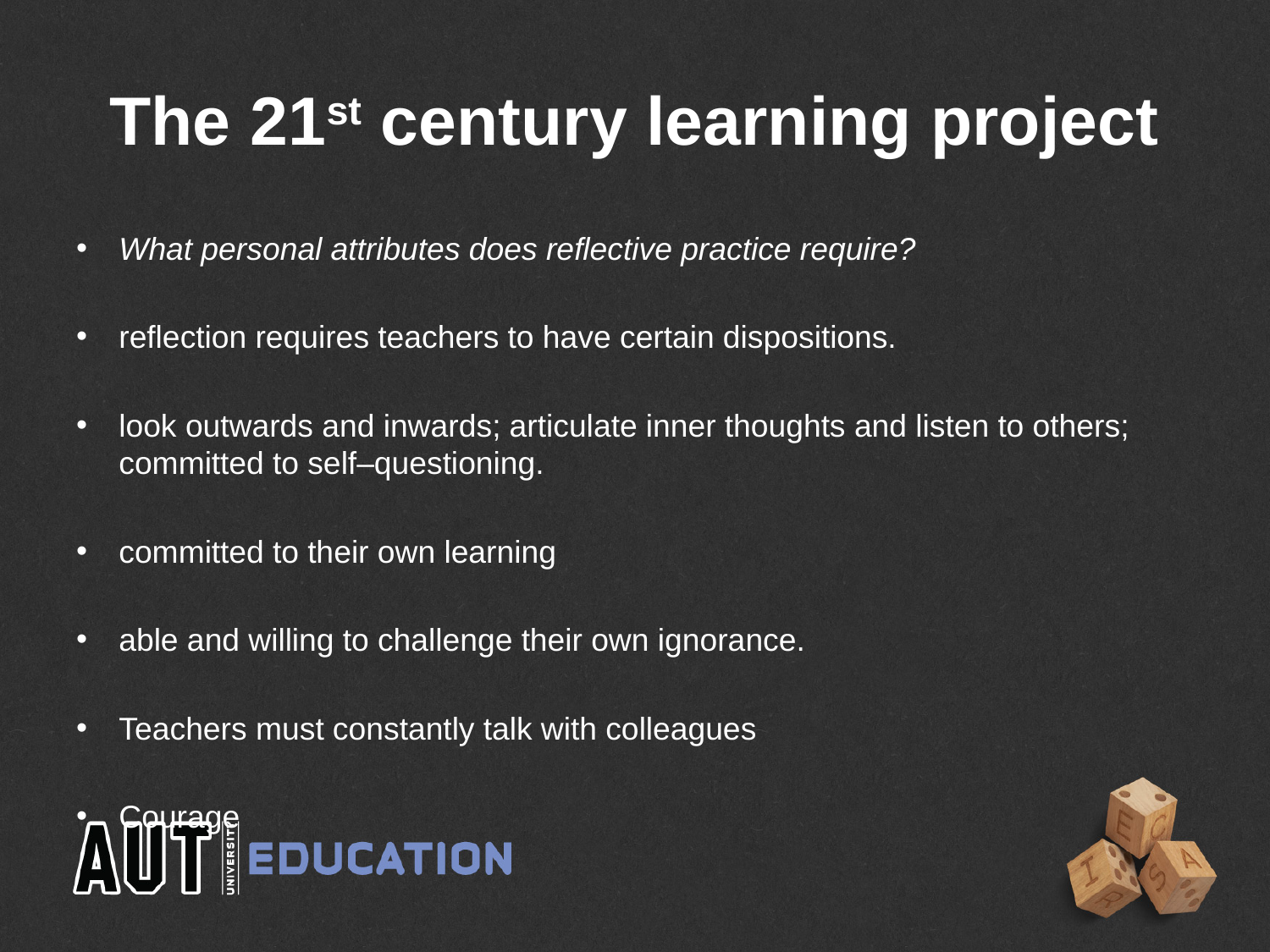

# The 21st century learning project
What personal attributes does reflective practice require?

reflection requires teachers to have certain dispositions.

look outwards and inwards; articulate inner thoughts and listen to others; committed to self–questioning.

committed to their own learning

able and willing to challenge their own ignorance.

Teachers must constantly talk with colleagues

Courage